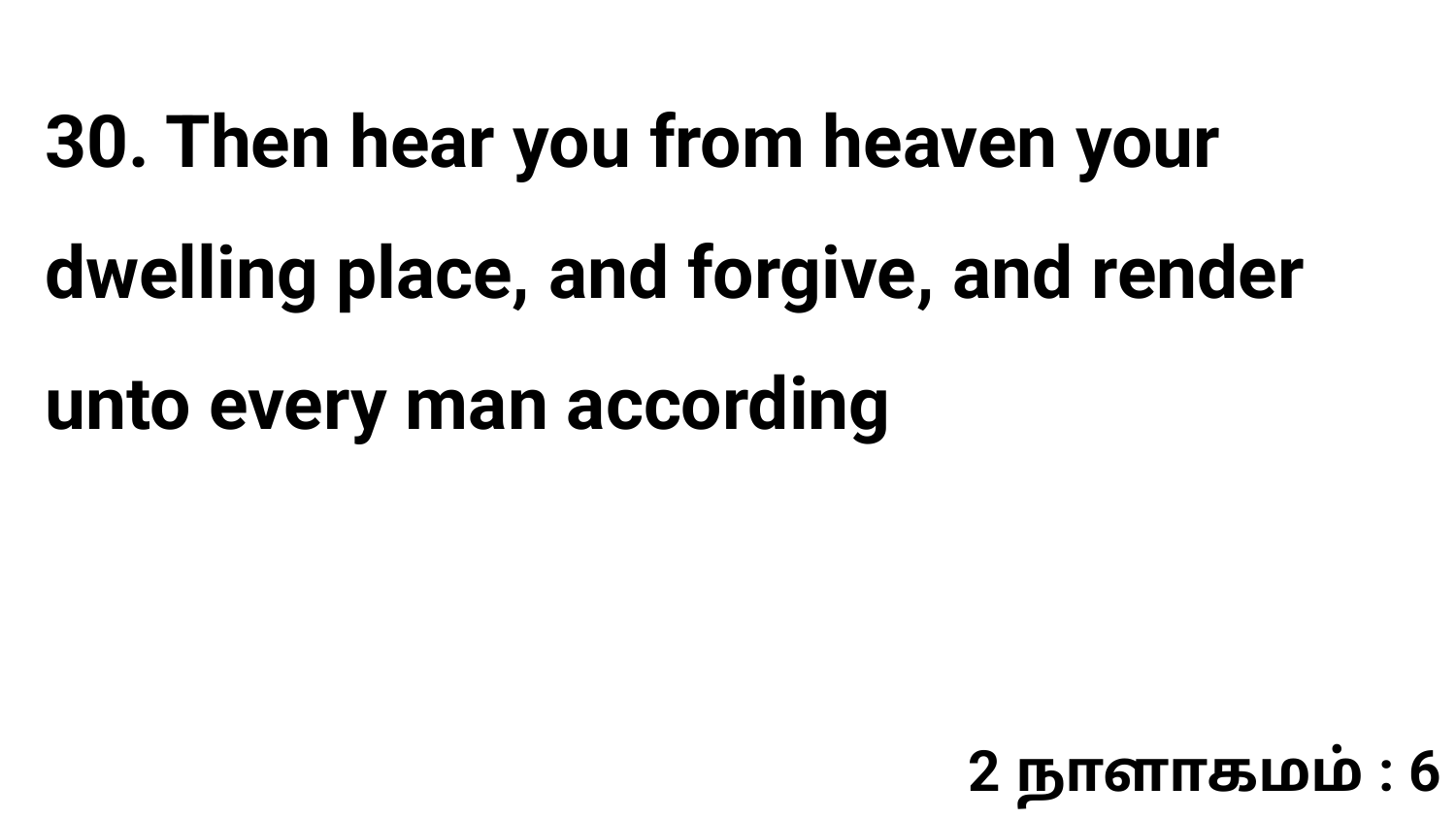

30. Then hear you from heaven your dwelling place, and forgive, and render unto every man according
2 நாளாகமம் : 6